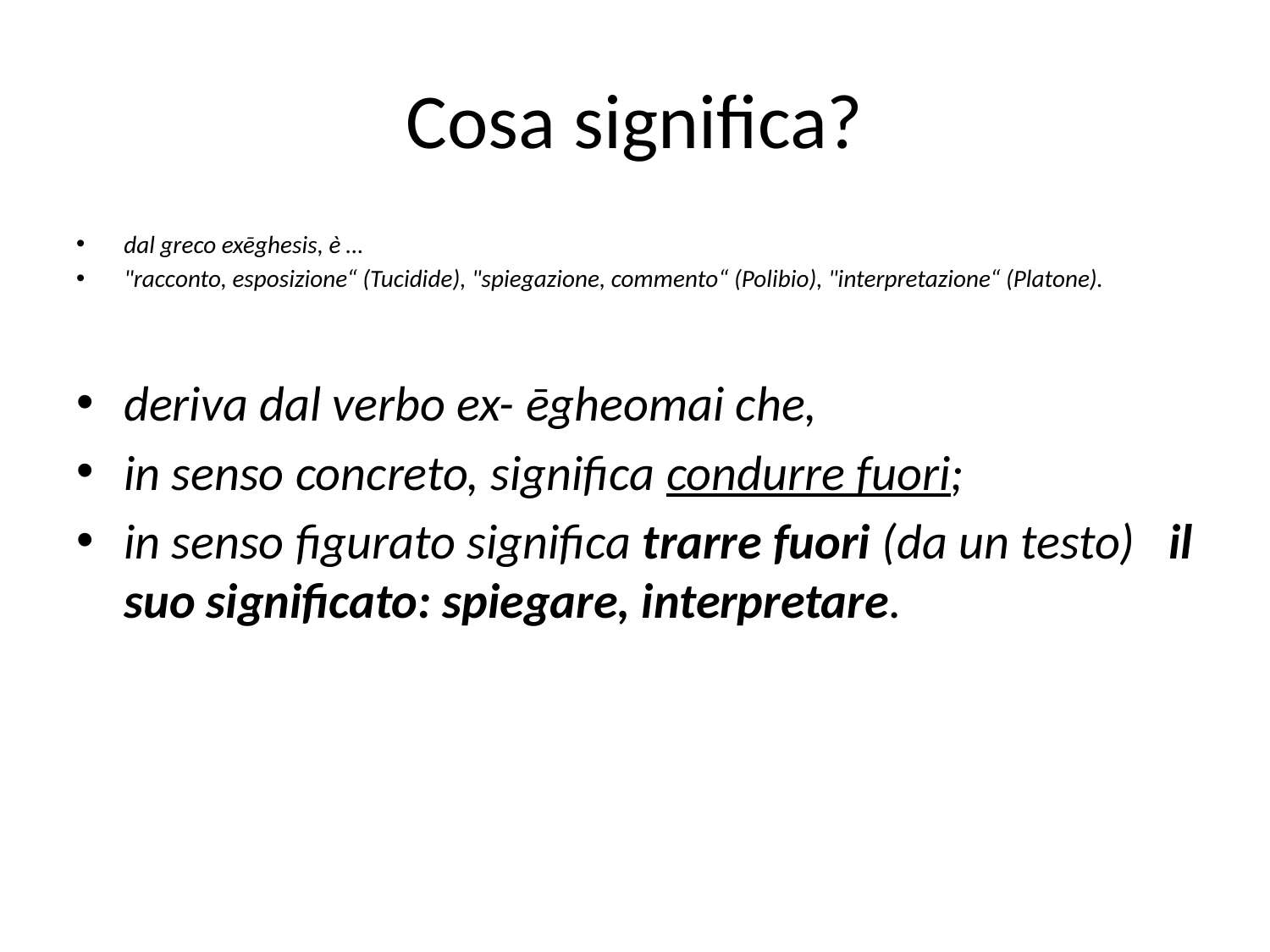

# Cosa significa?
dal greco exēghesis, è …
"racconto, esposizione“ (Tucidide), "spiegazione, commento“ (Polibio), "interpretazione“ (Platone).

deriva dal verbo ex- ēgheomai che,
in senso concreto, significa condurre fuori;
in senso figurato significa trarre fuori (da un testo)   il suo significato: spiegare, interpretare.